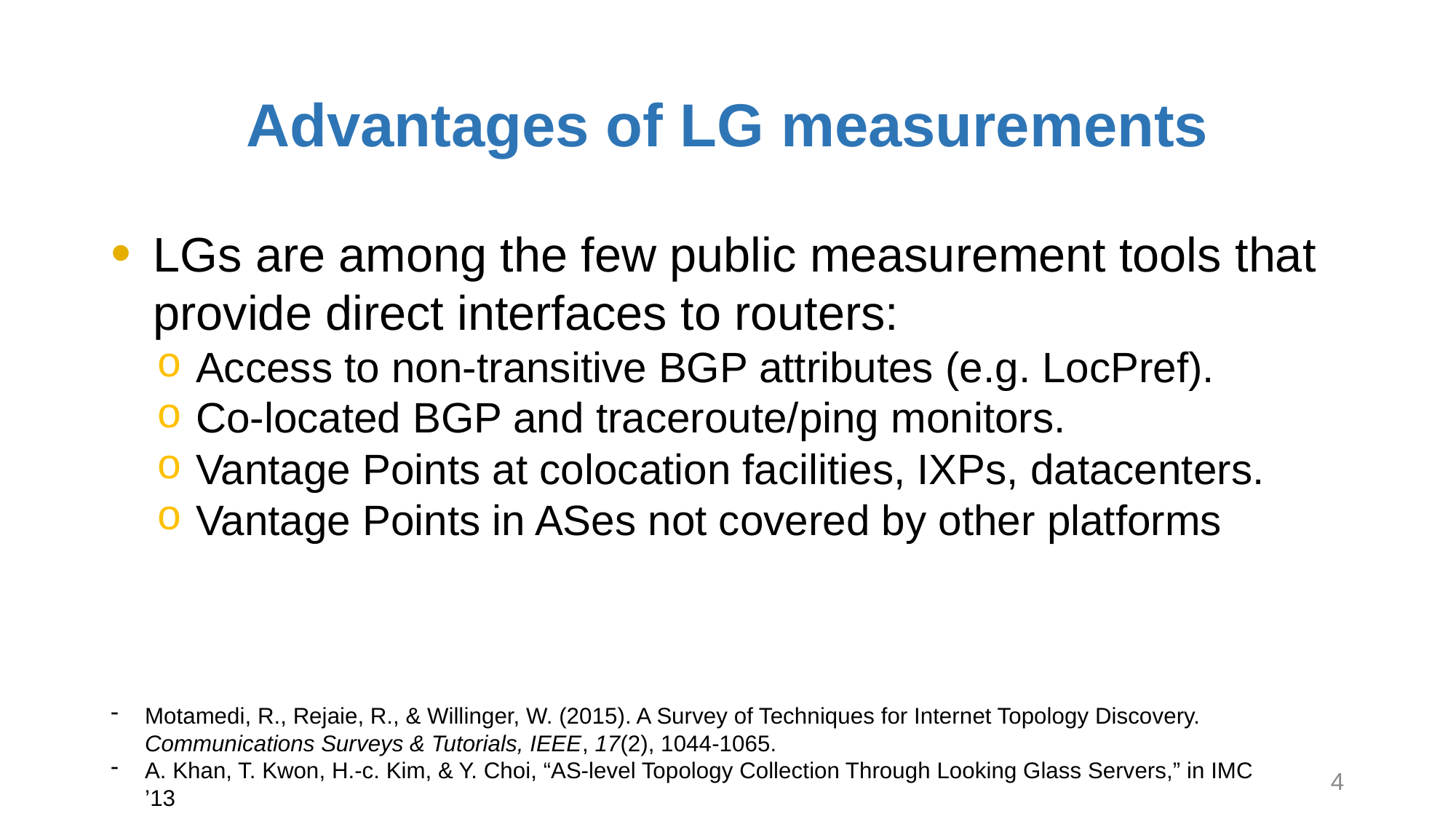

Advantages of LG measurements
LGs are among the few public measurement tools that provide direct interfaces to routers:
Access to non-transitive BGP attributes (e.g. LocPref).
Co-located BGP and traceroute/ping monitors.
Vantage Points at colocation facilities, IXPs, datacenters.
Vantage Points in ASes not covered by other platforms
Motamedi, R., Rejaie, R., & Willinger, W. (2015). A Survey of Techniques for Internet Topology Discovery. Communications Surveys & Tutorials, IEEE, 17(2), 1044-1065.
A. Khan, T. Kwon, H.-c. Kim, & Y. Choi, “AS-level Topology Collection Through Looking Glass Servers,” in IMC ’13
4